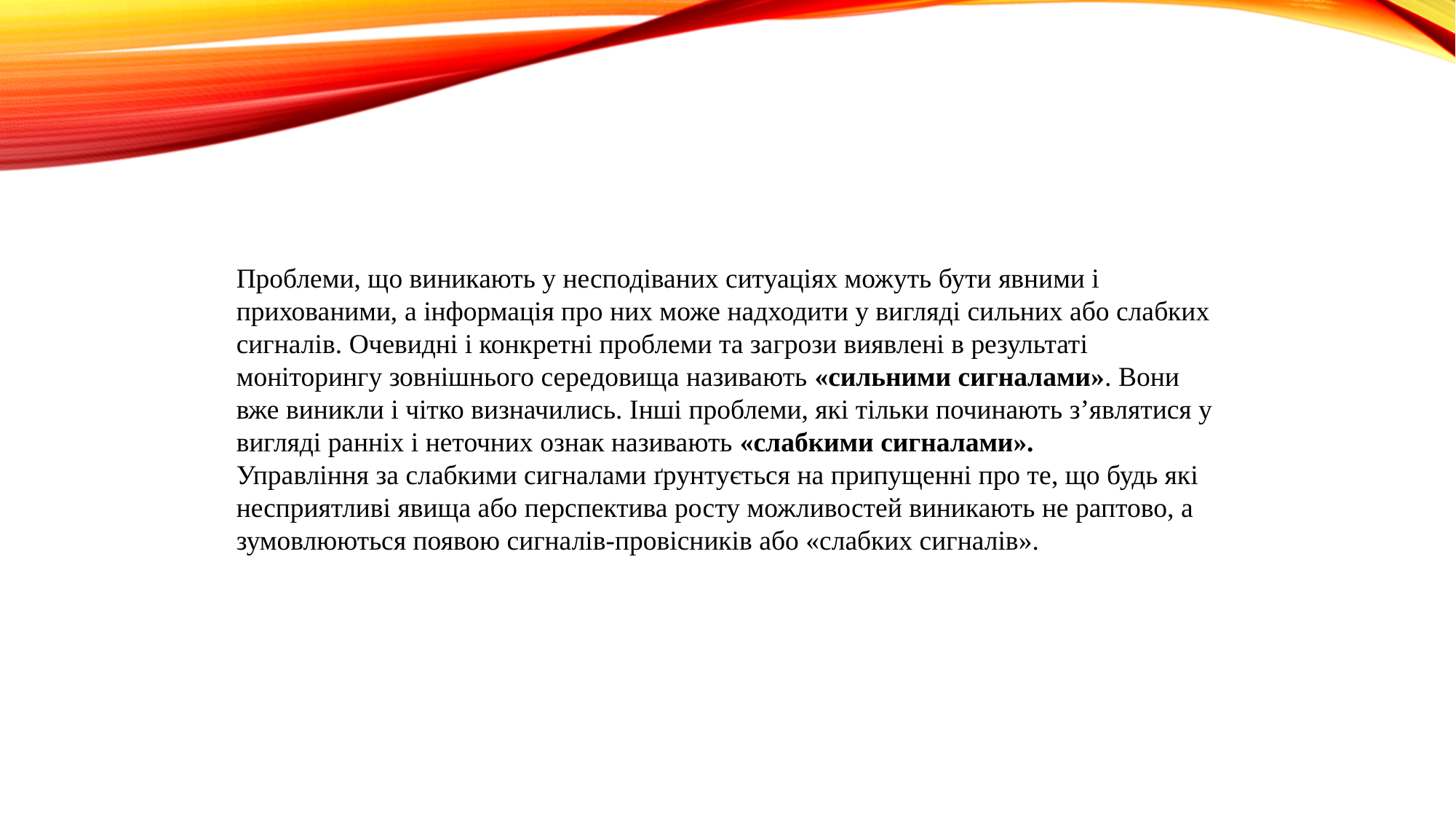

Проблеми, що виникають у несподіваних ситуаціях можуть бути явними і прихованими, а інформація про них може надходити у вигляді сильних або слабких сигналів. Очевидні і конкретні проблеми та загрози виявлені в результаті моніторингу зовнішнього середовища називають «сильними сигналами». Вони вже виникли і чітко визначились. Інші проблеми, які тільки починають з’являтися у вигляді ранніх і неточних ознак називають «слабкими сигналами».
Управління за слабкими сигналами ґрунтується на припущенні про те, що будь які несприятливі явища або перспектива росту можливостей виникають не раптово, а зумовлюються появою сигналів-провісників або «слабких сигналів».